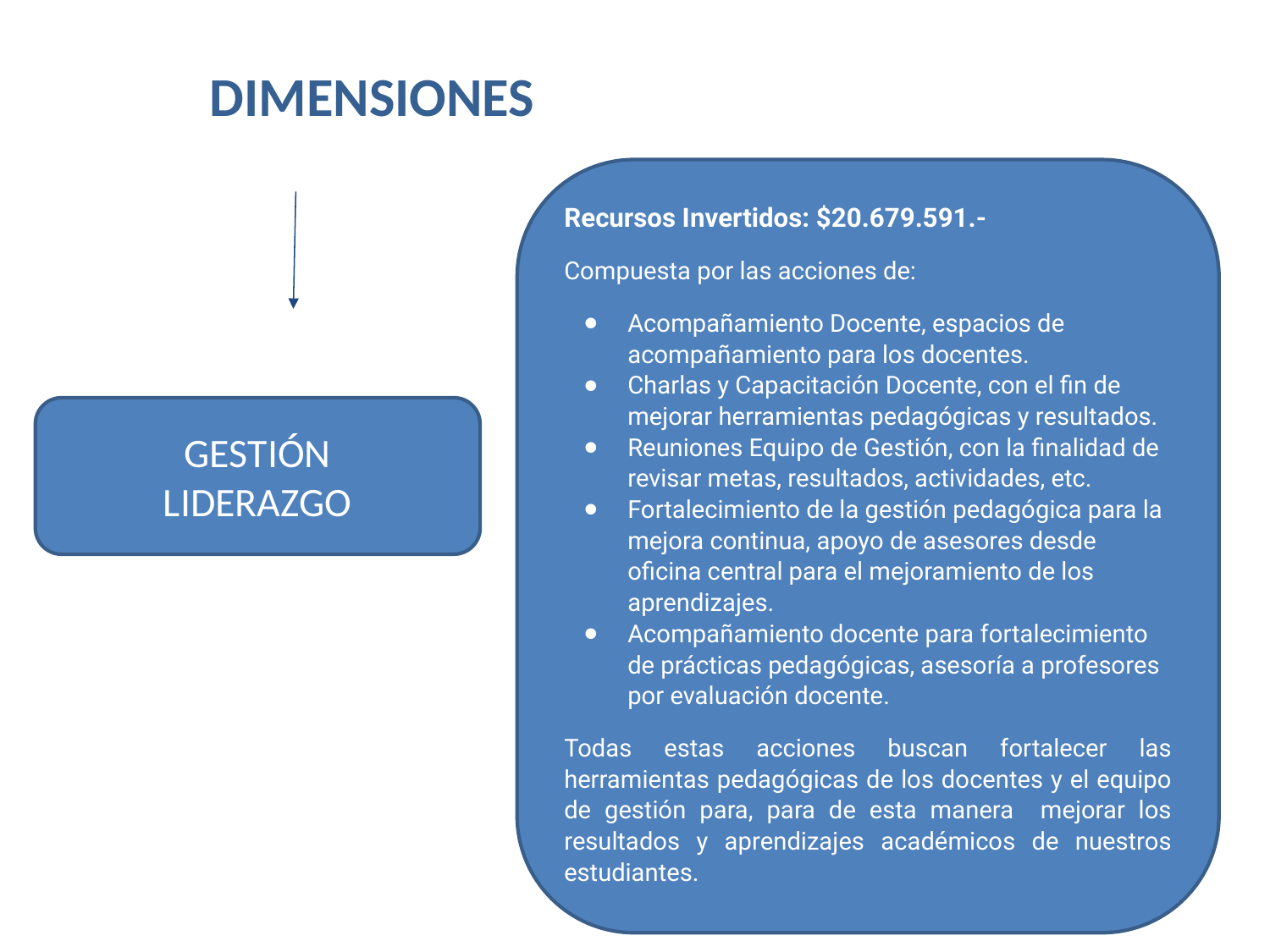

# DIMENSIONES

Recursos Invertidos: $20.679.591.-
Compuesta por las acciones de:
Acompañamiento Docente, espacios de acompañamiento para los docentes.
Charlas y Capacitación Docente, con el fin de mejorar herramientas pedagógicas y resultados.
Reuniones Equipo de Gestión, con la finalidad de revisar metas, resultados, actividades, etc.
Fortalecimiento de la gestión pedagógica para la mejora continua, apoyo de asesores desde oficina central para el mejoramiento de los aprendizajes.
Acompañamiento docente para fortalecimiento de prácticas pedagógicas, asesoría a profesores por evaluación docente.
Todas estas acciones buscan fortalecer las herramientas pedagógicas de los docentes y el equipo de gestión para, para de esta manera  mejorar los resultados y aprendizajes académicos de nuestros estudiantes.

GESTIÓN
LIDERAZGO